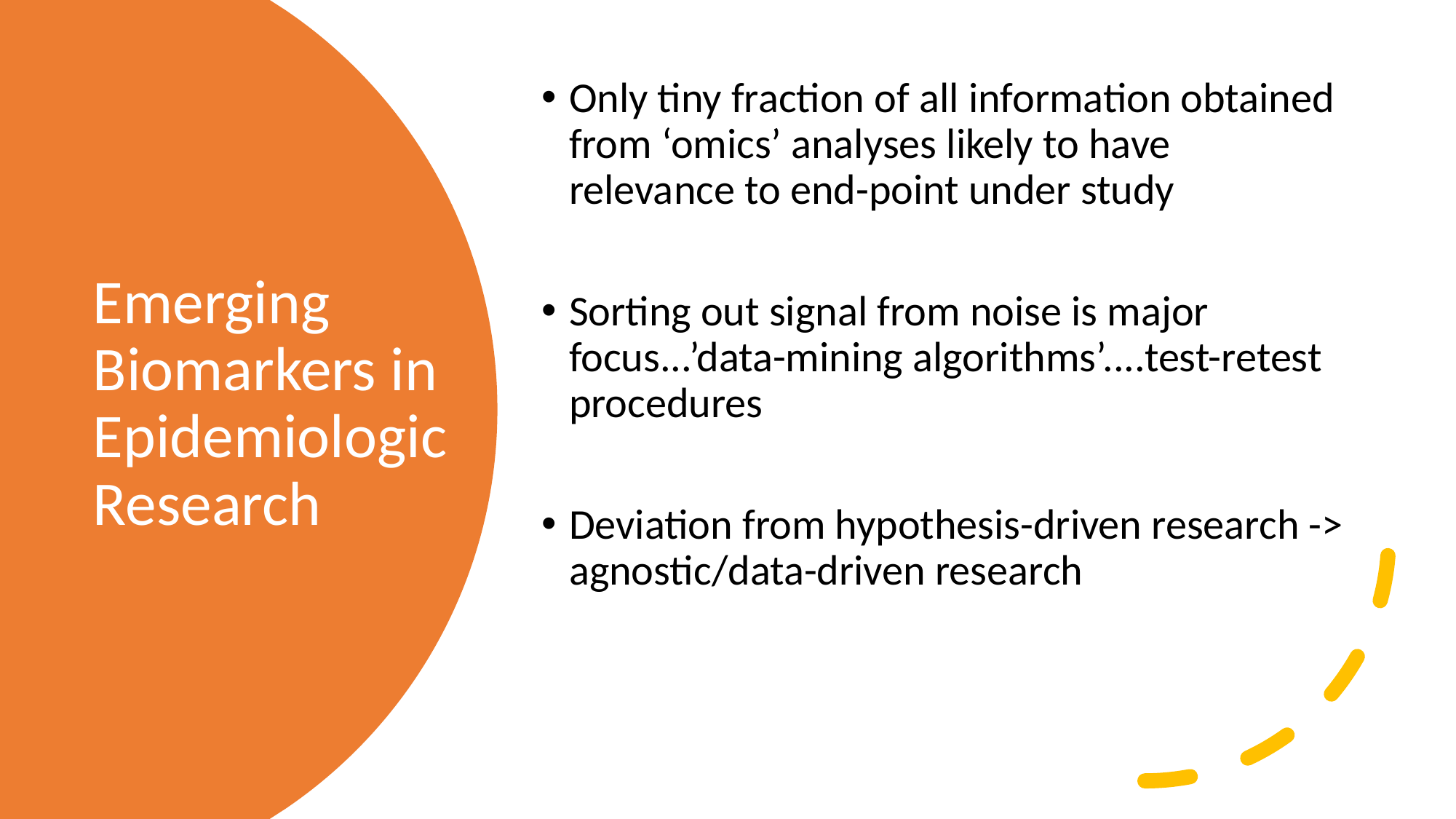

Only tiny fraction of all information obtained from ‘omics’ analyses likely to have relevance to end-point under study

Sorting out signal from noise is major focus...’data-mining algorithms’....test-retest procedures

Deviation from hypothesis-driven research -> agnostic/data-driven research

# Emerging Biomarkers in Epidemiologic Research